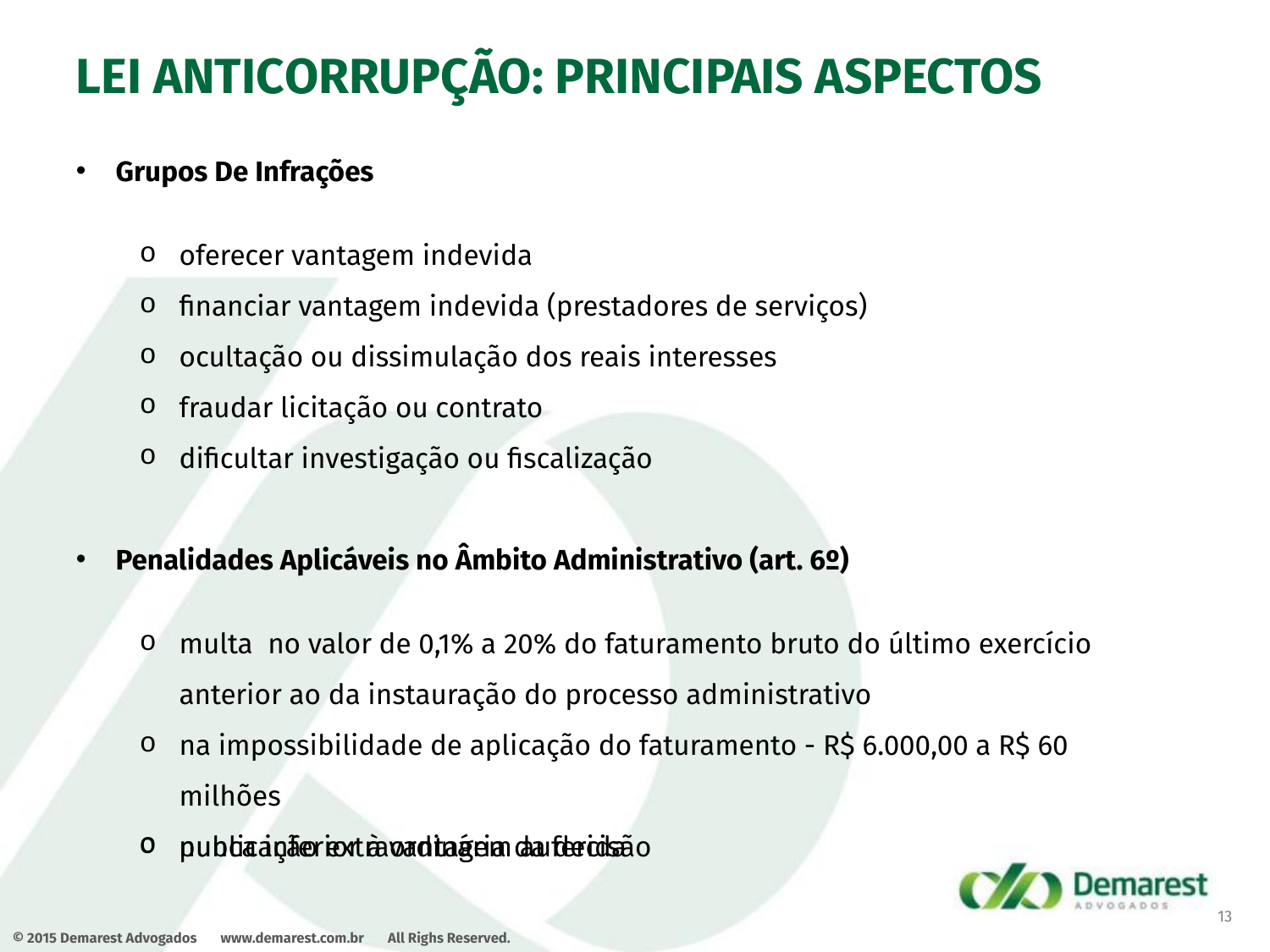

Lei Anticorrupção: Principais Aspectos
Grupos De Infrações

oferecer vantagem indevida
financiar vantagem indevida (prestadores de serviços)
ocultação ou dissimulação dos reais interesses
fraudar licitação ou contrato
dificultar investigação ou fiscalização

Penalidades Aplicáveis no Âmbito Administrativo (art. 6º)

multa  no valor de 0,1% a 20% do faturamento bruto do último exercício anterior ao da instauração do processo administrativo
na impossibilidade de aplicação do faturamento - R$ 6.000,00 a R$ 60 milhões
nunca inferior à vantagem auferida
publicação extraordinária da decisão
13
© 2015 Demarest Advogados       www.demarest.com.br       All Righs Reserved.